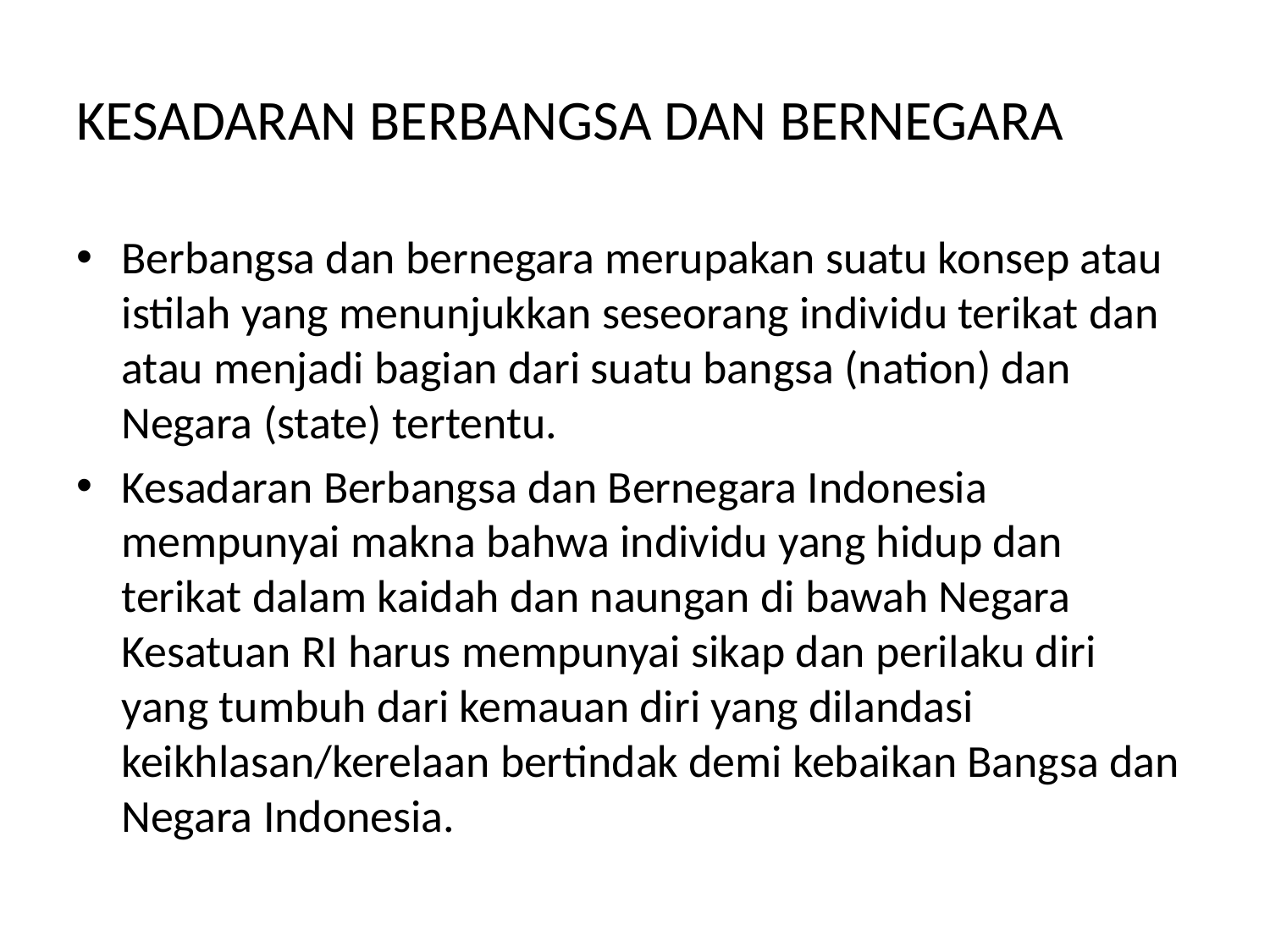

# KESADARAN BERBANGSA DAN BERNEGARA
Berbangsa dan bernegara merupakan suatu konsep atau istilah yang menunjukkan seseorang individu terikat dan atau menjadi bagian dari suatu bangsa (nation) dan Negara (state) tertentu.
Kesadaran Berbangsa dan Bernegara Indonesia mempunyai makna bahwa individu yang hidup dan terikat dalam kaidah dan naungan di bawah Negara Kesatuan RI harus mempunyai sikap dan perilaku diri yang tumbuh dari kemauan diri yang dilandasi keikhlasan/kerelaan bertindak demi kebaikan Bangsa dan Negara Indonesia.